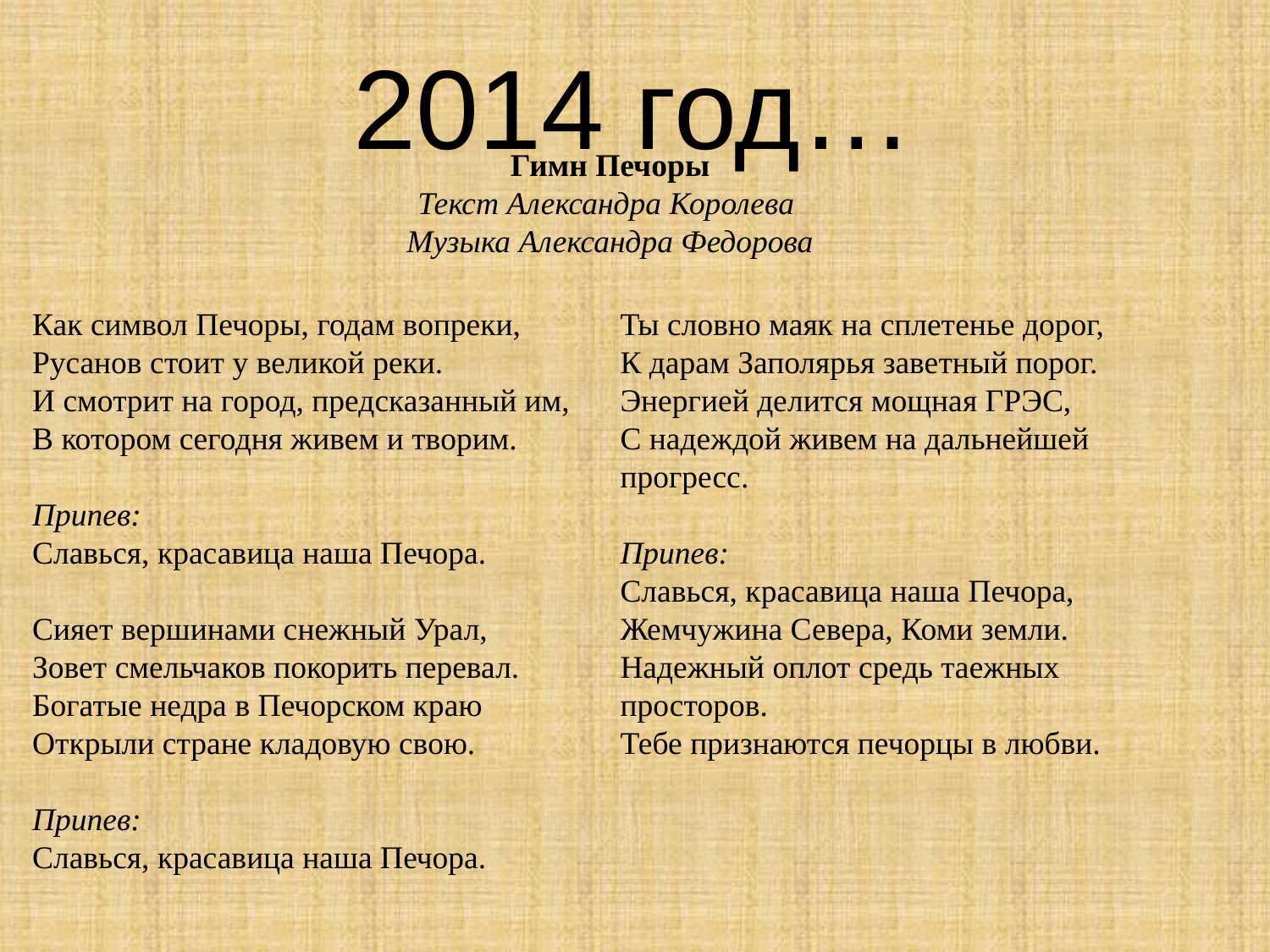

2014 год…
Гимн Печоры
Текст Александра Королева
Музыка Александра Федорова
Как символ Печоры, годам вопреки,
Русанов стоит у великой реки.
И смотрит на город, предсказанный им,
В котором сегодня живем и творим.

Припев:
Славься, красавица наша Печора.

Сияет вершинами снежный Урал,
Зовет смельчаков покорить перевал.
Богатые недра в Печорском краю
Открыли стране кладовую свою.

Припев:
Славься, красавица наша Печора.

Ты словно маяк на сплетенье дорог,
К дарам Заполярья заветный порог.
Энергией делится мощная ГРЭС,
С надеждой живем на дальнейшей прогресс.

Припев:
Славься, красавица наша Печора,
Жемчужина Севера, Коми земли.
Надежный оплот средь таежных просторов.
Тебе признаются печорцы в любви.